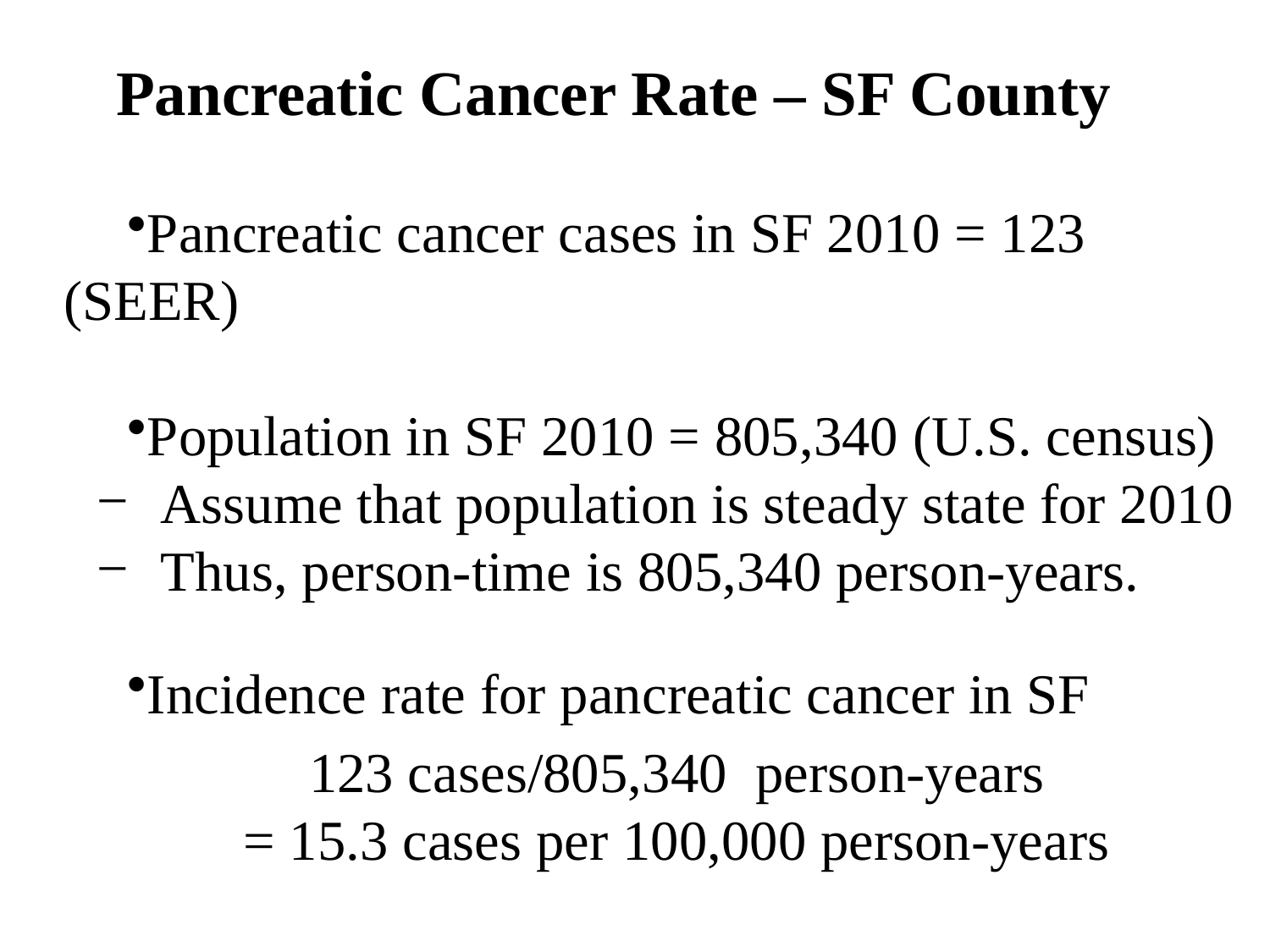

# Pancreatic Cancer Rate – SF County
Pancreatic cancer cases in SF 2010 = 123 (SEER)

Population in SF 2010 = 805,340 (U.S. census)
Assume that population is steady state for 2010
Thus, person-time is 805,340 person-years.

Incidence rate for pancreatic cancer in SF
123 cases/805,340  person-years
= 15.3 cases per 100,000 person-years